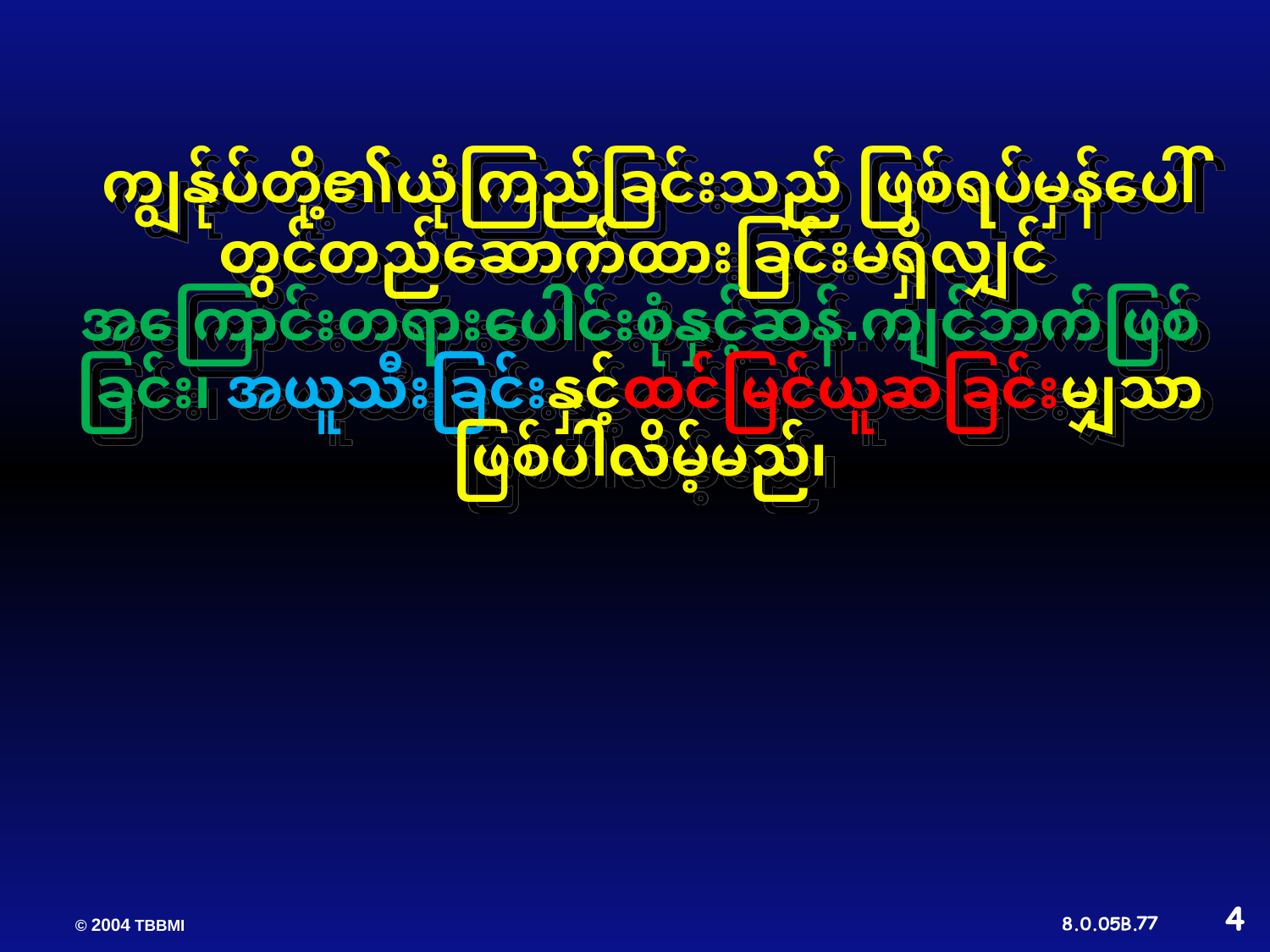

ကျွန်ုပ်တို့၏ယုံကြည်ခြင်းသည် ဖြစ်ရပ်မှန်ပေါ်တွင်တည်ဆောက်ထားခြင်းမရှိလျှင်  အကြောင်းတရားပေါင်းစုံနှင့်ဆန်.ကျင်ဘက်ဖြစ်ခြင်း၊ အယူသီးခြင်းနှင့်ထင်မြင်ယူဆခြင်းမျှသာ ဖြစ်ပါလိမ့်မည်၊

4

77